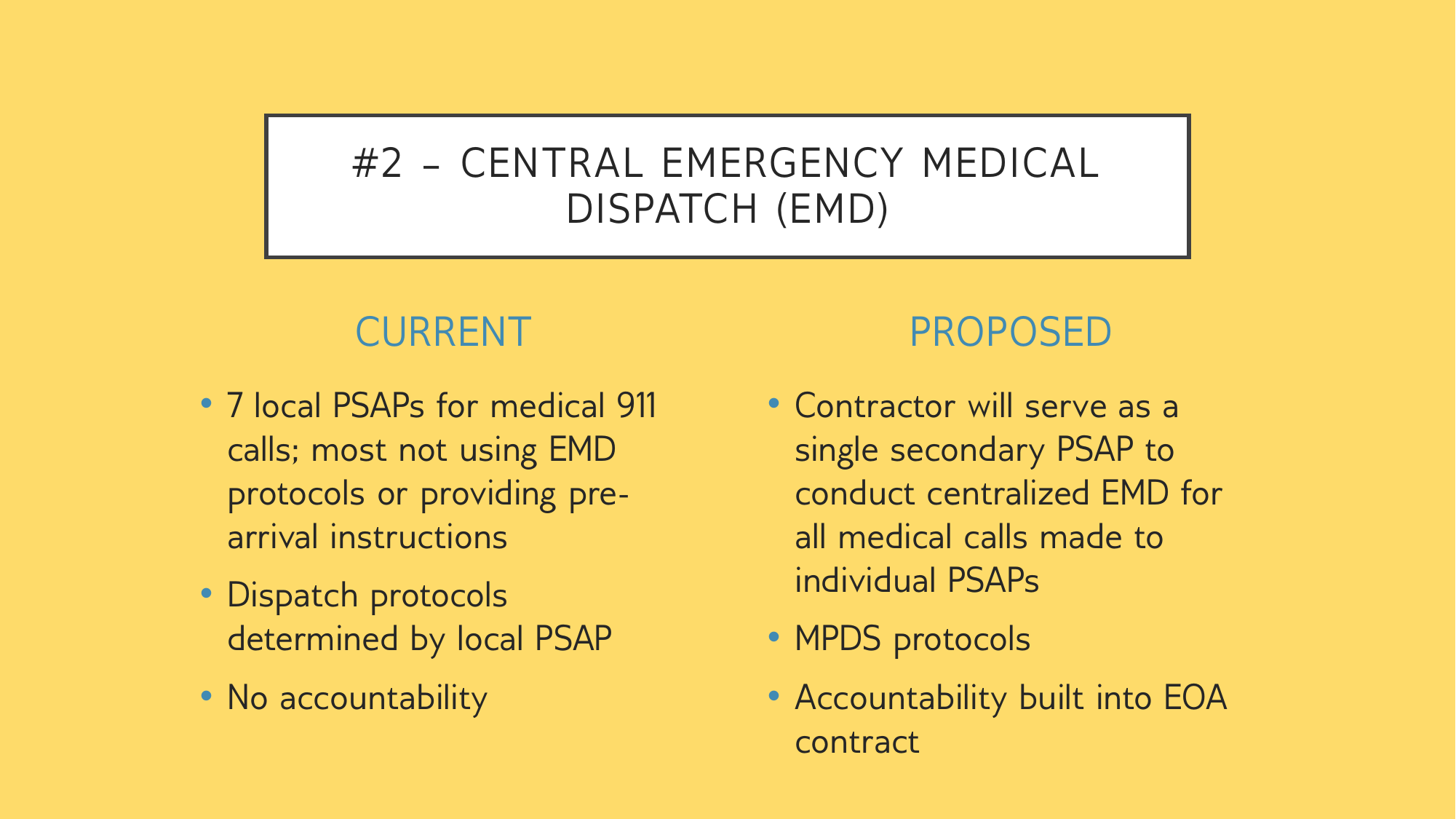

# #2 – Central Emergency Medical Dispatch (EMD)
Current
Proposed
7 local PSAPs for medical 911 calls; most not using EMD protocols or providing pre-arrival instructions
Dispatch protocols determined by local PSAP
No accountability
Contractor will serve as a single secondary PSAP to conduct centralized EMD for all medical calls made to individual PSAPs
MPDS protocols
Accountability built into EOA contract